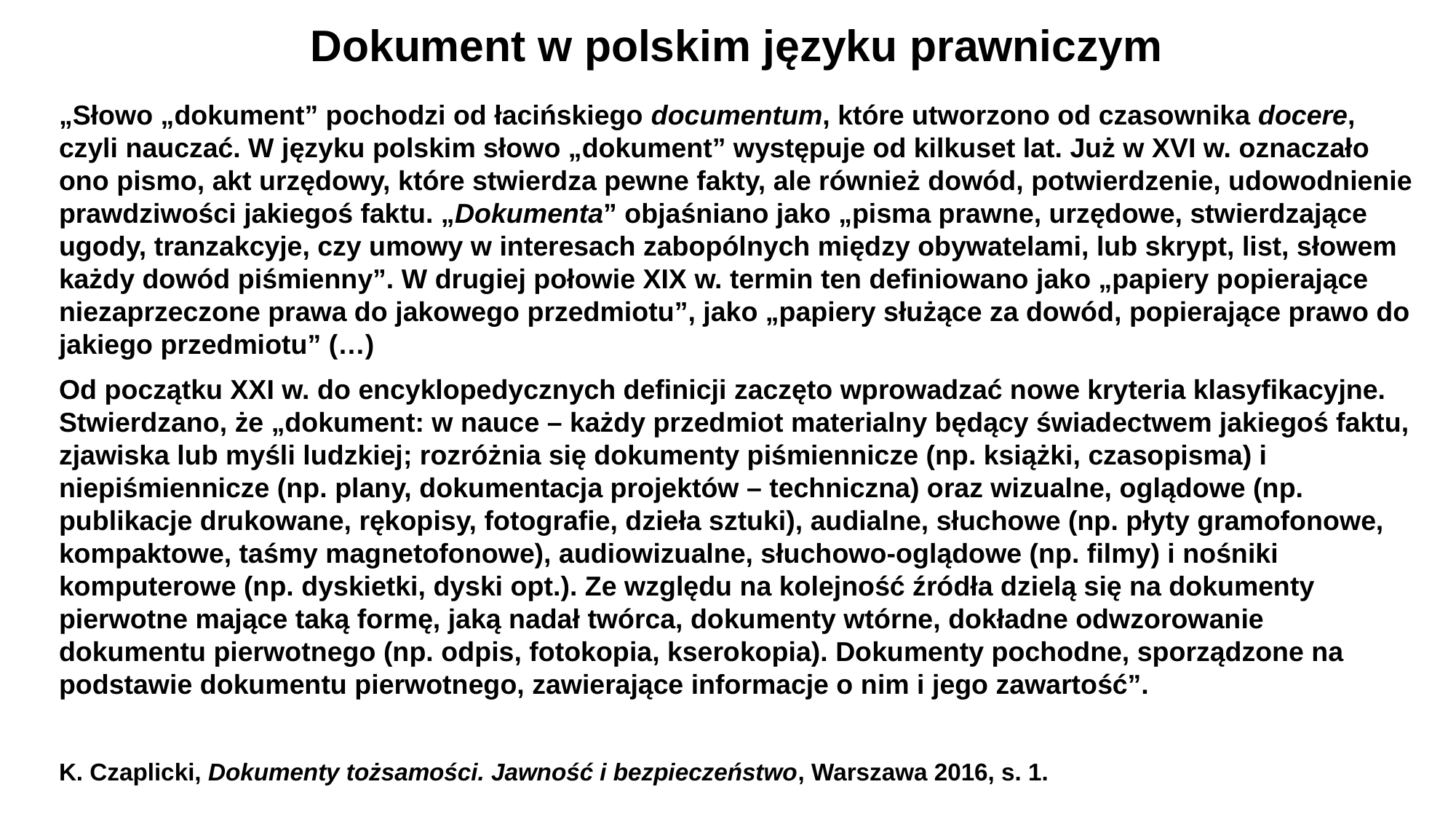

Dokument w polskim języku prawniczym
„Słowo „dokument” pochodzi od łacińskiego documentum, które utworzono od czasownika docere, czyli nauczać. W języku polskim słowo „dokument” występuje od kilkuset lat. Już w XVI w. oznaczało ono pismo, akt urzędowy, które stwierdza pewne fakty, ale również dowód, potwierdzenie, udowodnienie prawdziwości jakiegoś faktu. „Dokumenta” objaśniano jako „pisma prawne, urzędowe, stwierdzające ugody, tranzakcyje, czy umowy w interesach zabopólnych między obywatelami, lub skrypt, list, słowem każdy dowód piśmienny”. W drugiej połowie XIX w. termin ten definiowano jako „papiery popierające niezaprzeczone prawa do jakowego przedmiotu”, jako „papiery służące za dowód, popierające prawo do jakiego przedmiotu” (…)
Od początku XXI w. do encyklopedycznych definicji zaczęto wprowadzać nowe kryteria klasyfikacyjne. Stwierdzano, że „dokument: w nauce – każdy przedmiot materialny będący świadectwem jakiegoś faktu, zjawiska lub myśli ludzkiej; rozróżnia się dokumenty piśmiennicze (np. książki, czasopisma) i niepiśmiennicze (np. plany, dokumentacja projektów – techniczna) oraz wizualne, oglądowe (np. publikacje drukowane, rękopisy, fotografie, dzieła sztuki), audialne, słuchowe (np. płyty gramofonowe, kompaktowe, taśmy magnetofonowe), audiowizualne, słuchowo-oglądowe (np. filmy) i nośniki komputerowe (np. dyskietki, dyski opt.). Ze względu na kolejność źródła dzielą się na dokumenty pierwotne mające taką formę, jaką nadał twórca, dokumenty wtórne, dokładne odwzorowanie dokumentu pierwotnego (np. odpis, fotokopia, kserokopia). Dokumenty pochodne, sporządzone na podstawie dokumentu pierwotnego, zawierające informacje o nim i jego zawartość”.

K. Czaplicki, Dokumenty tożsamości. Jawność i bezpieczeństwo, Warszawa 2016, s. 1.